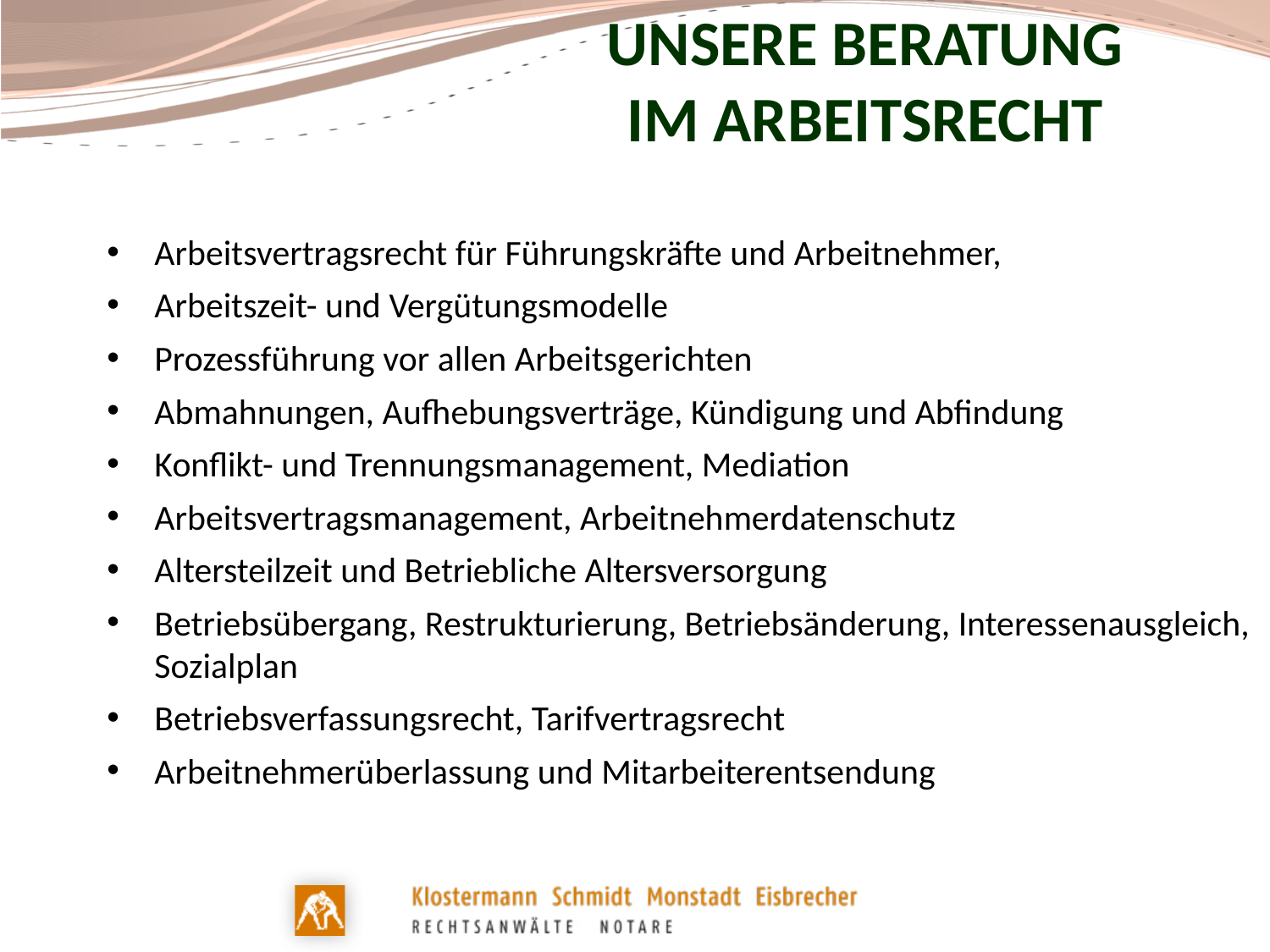

# Unsere Beratung im Arbeitsrecht

Arbeitsvertragsrecht für Führungskräfte und Arbeitnehmer,
Arbeitszeit- und Vergütungsmodelle
Prozessführung vor allen Arbeitsgerichten
Abmahnungen, Aufhebungsverträge, Kündigung und Abfindung
Konflikt- und Trennungsmanagement, Mediation
Arbeitsvertragsmanagement, Arbeitnehmerdatenschutz
Altersteilzeit und Betriebliche Altersversorgung
Betriebsübergang, Restrukturierung, Betriebsänderung, Interessenausgleich, Sozialplan
Betriebsverfassungsrecht, Tarifvertragsrecht
Arbeitnehmerüberlassung und Mitarbeiterentsendung